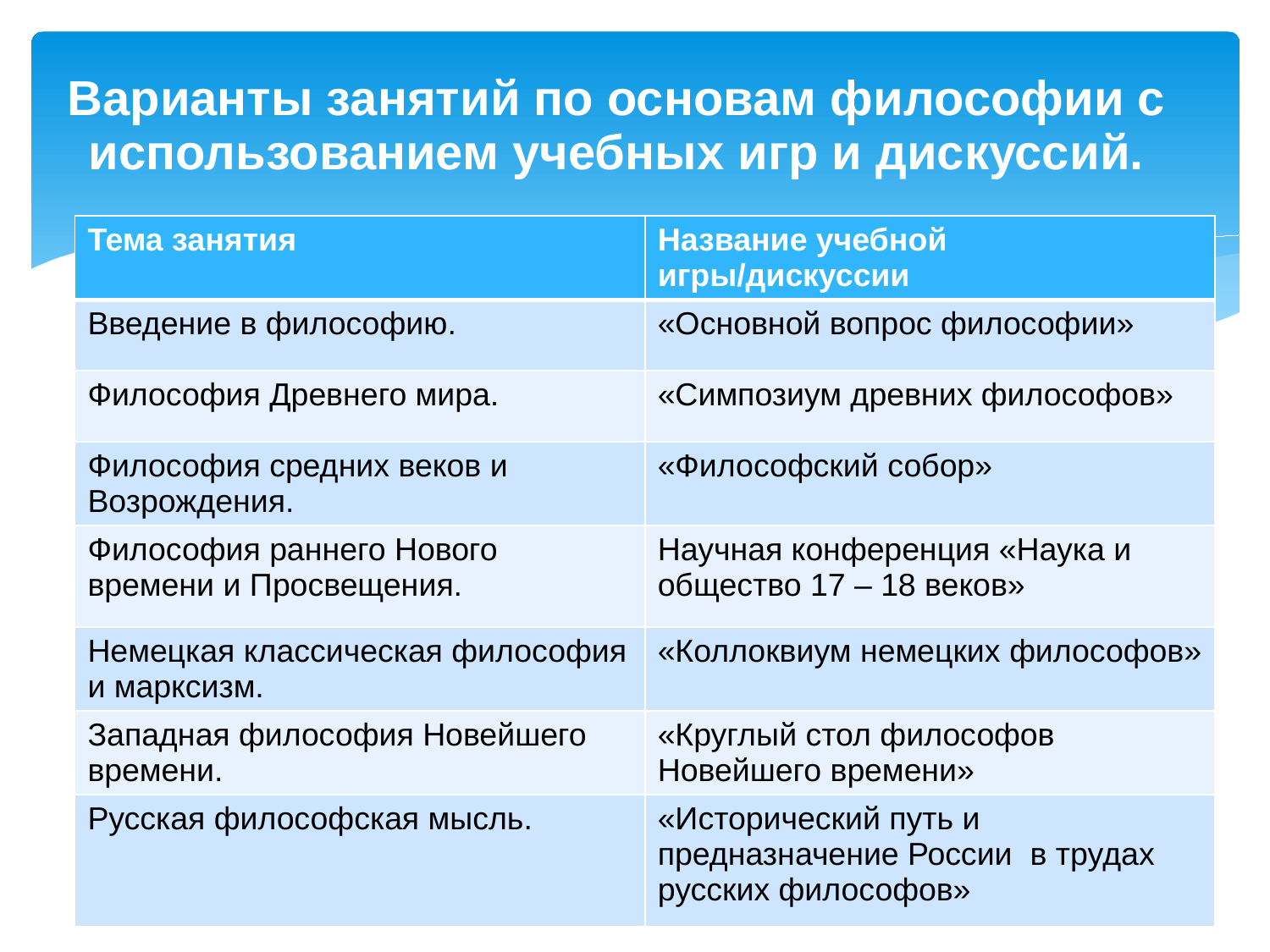

# Варианты занятий по основам философии с использованием учебных игр и дискуссий.
| Тема занятия | Название учебной игры/дискуссии |
| --- | --- |
| Введение в философию. | «Основной вопрос философии» |
| Философия Древнего мира. | «Симпозиум древних философов» |
| Философия средних веков и Возрождения. | «Философский собор» |
| Философия раннего Нового времени и Просвещения. | Научная конференция «Наука и общество 17 – 18 веков» |
| Немецкая классическая философия и марксизм. | «Коллоквиум немецких философов» |
| Западная философия Новейшего времени. | «Круглый стол философов Новейшего времени» |
| Русская философская мысль. | «Исторический путь и предназначение России в трудах русских философов» |